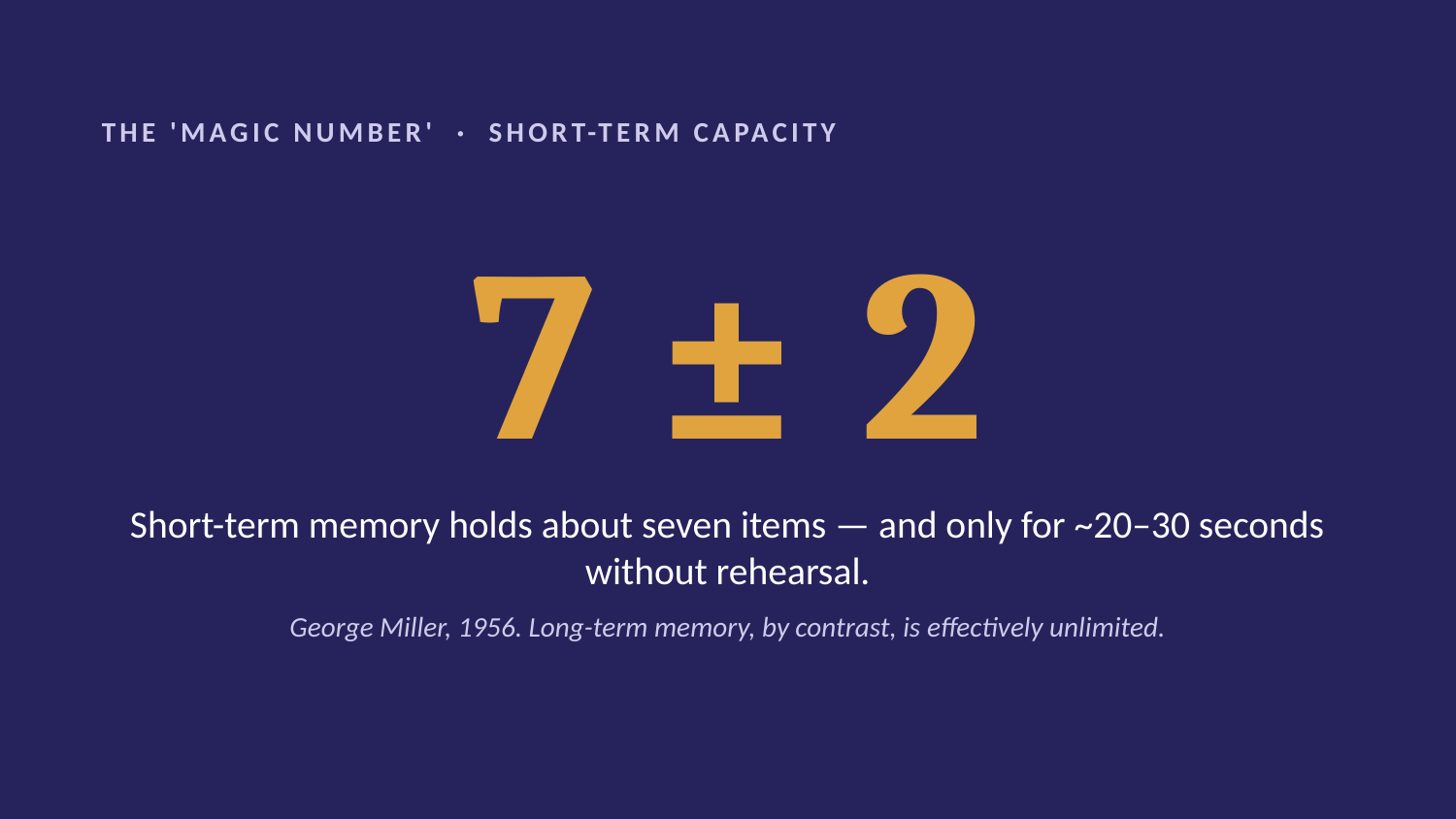

THE 'MAGIC NUMBER'  ·  SHORT-TERM CAPACITY
7 ± 2
Short-term memory holds about seven items — and only for ~20–30 seconds without rehearsal.
George Miller, 1956. Long-term memory, by contrast, is effectively unlimited.